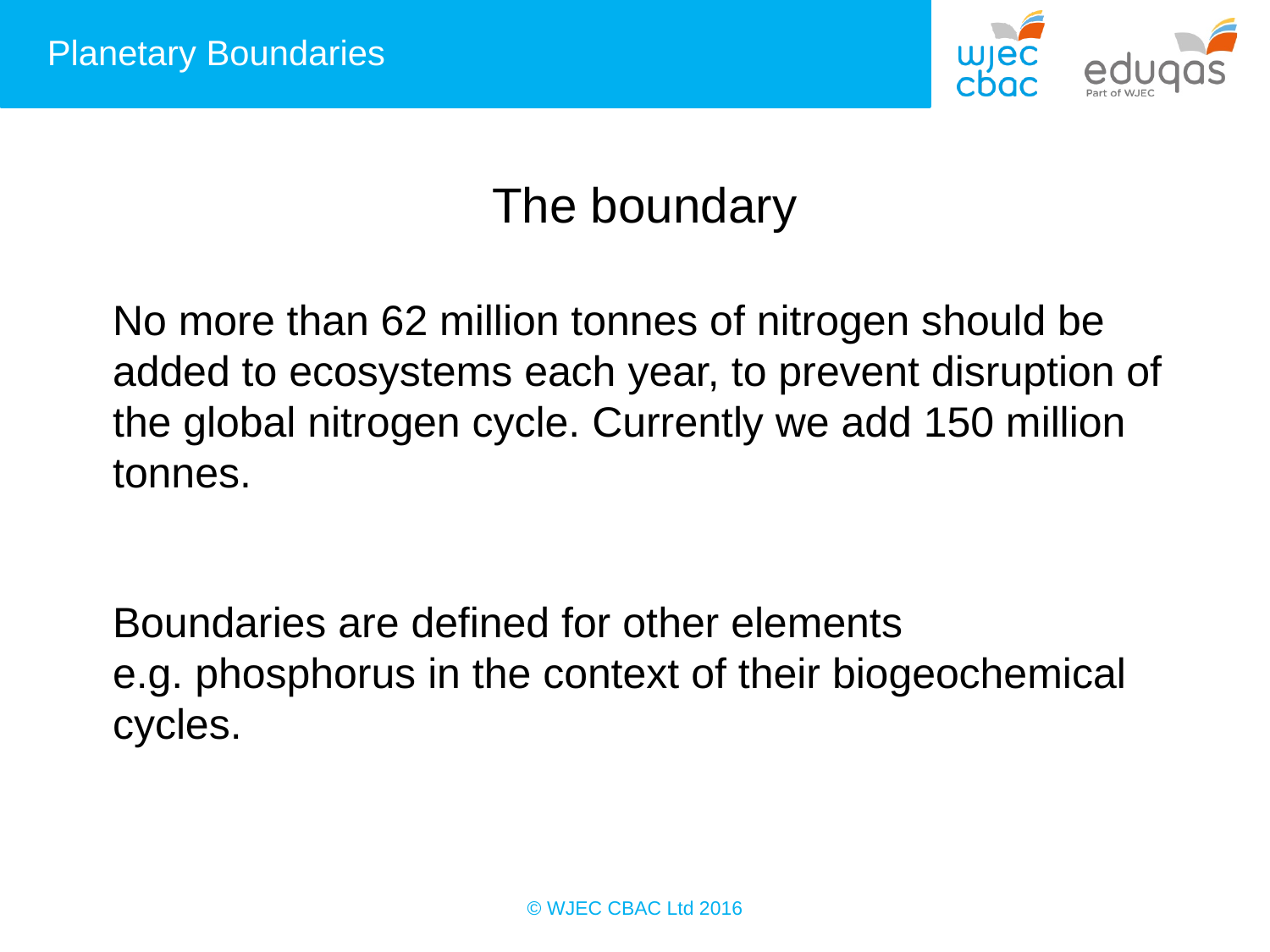

# The boundary
No more than 62 million tonnes of nitrogen should be added to ecosystems each year, to prevent disruption of the global nitrogen cycle. Currently we add 150 million tonnes.

Boundaries are defined for other elements
e.g. phosphorus in the context of their biogeochemical cycles.

© WJEC CBAC Ltd 2016